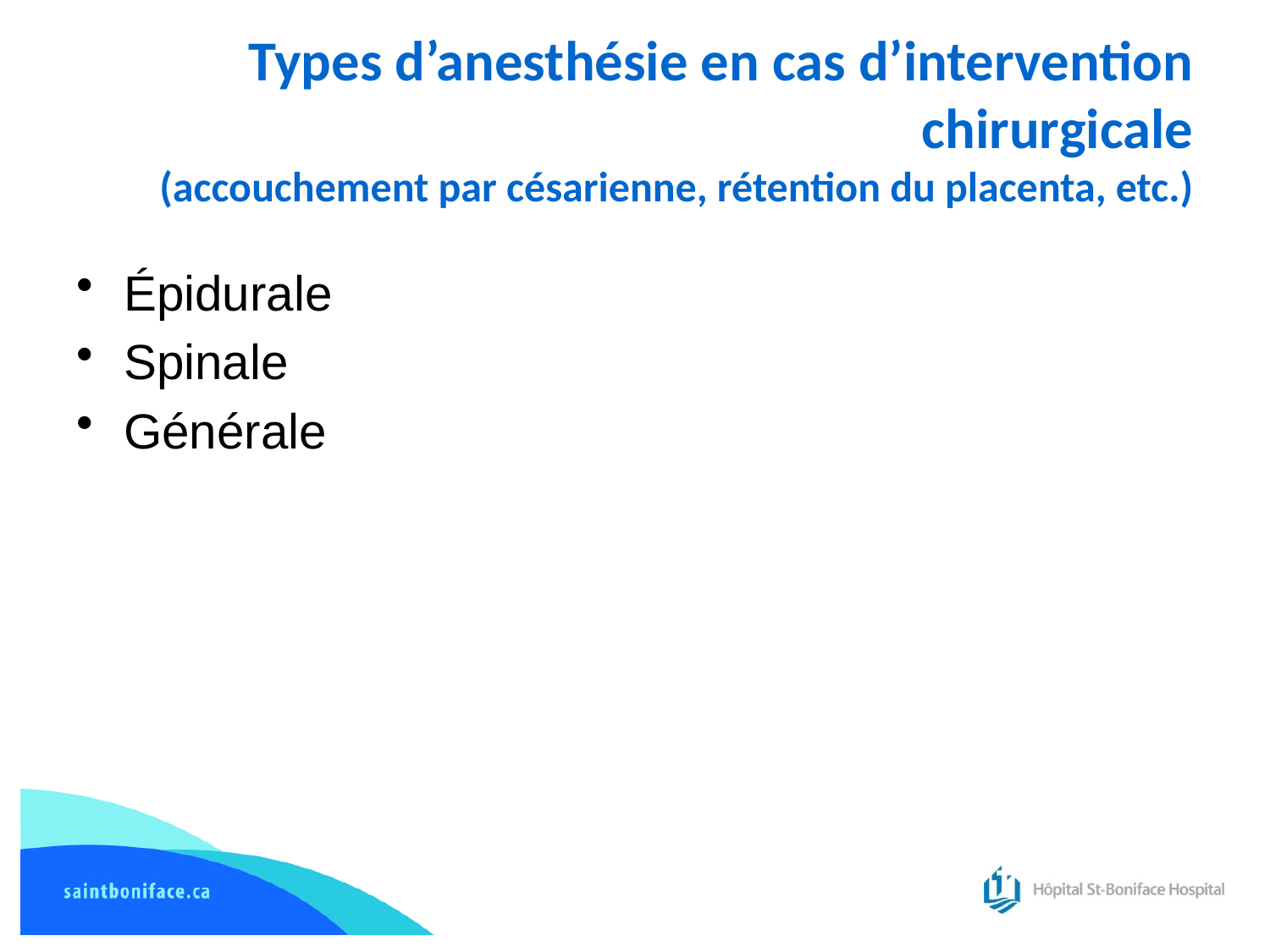

# Types d’anesthésie en cas d’intervention chirurgicale (accouchement par césarienne, rétention du placenta, etc.)
Épidurale
Spinale
Générale